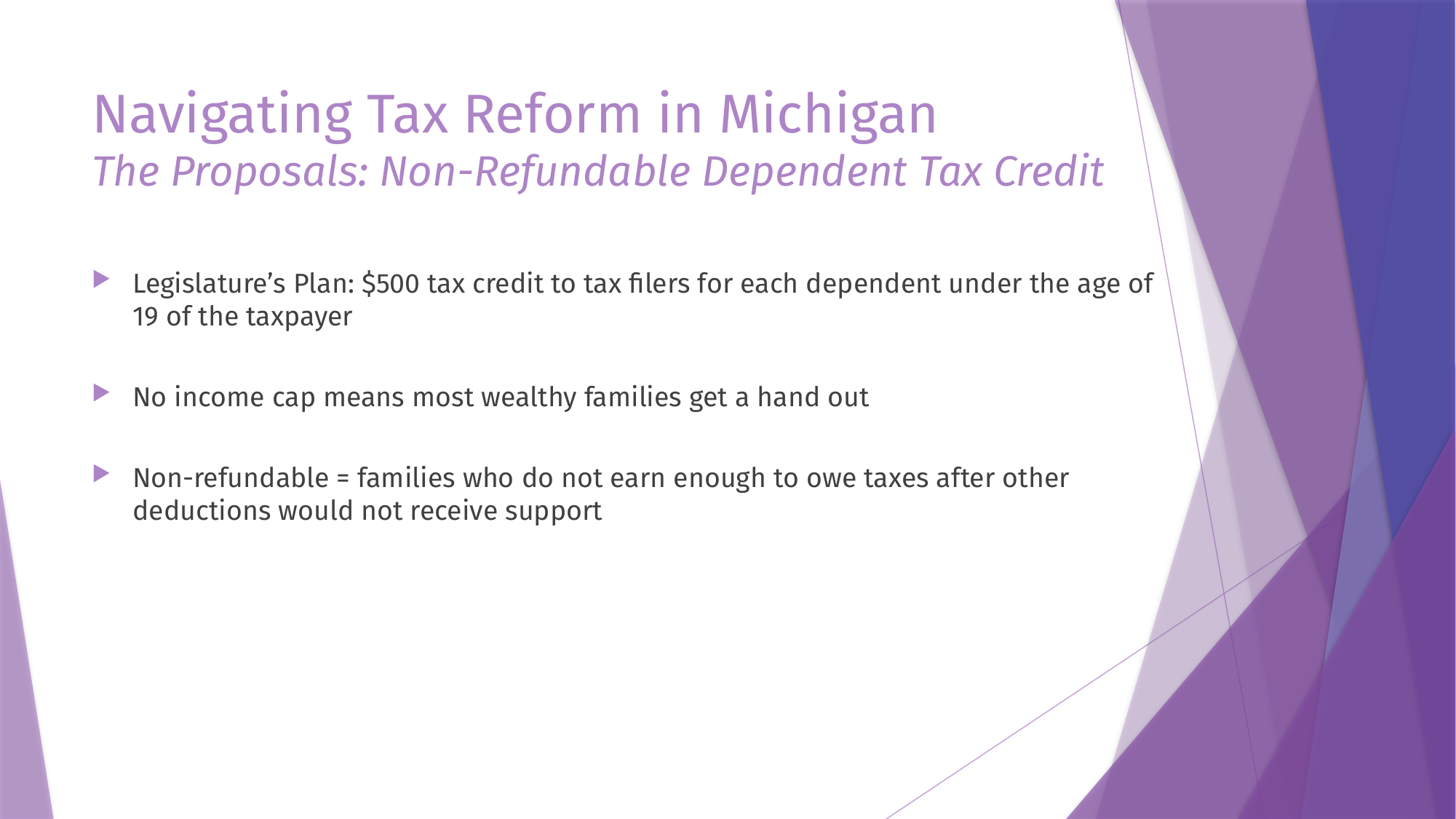

# Navigating Tax Reform in Michigan The Proposals: Non-Refundable Dependent Tax Credit
Legislature’s Plan: $500 tax credit to tax filers for each dependent under the age of 19 of the taxpayer
No income cap means most wealthy families get a hand out
Non-refundable = families who do not earn enough to owe taxes after other deductions would not receive support